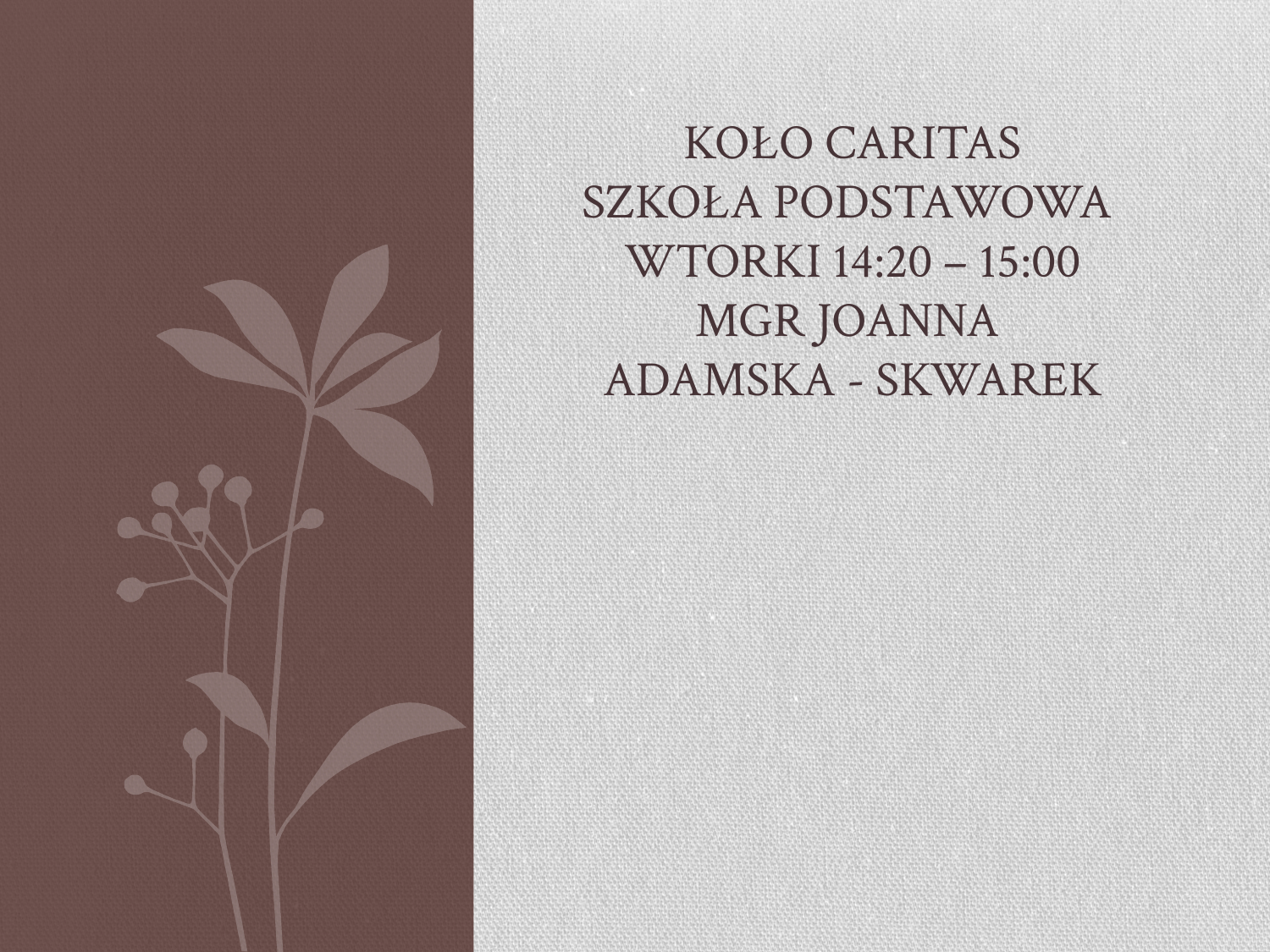

# Koło caritas szkoła podstawowa wtorki 14:20 – 15:00 mgr joanna Adamska - skwarek